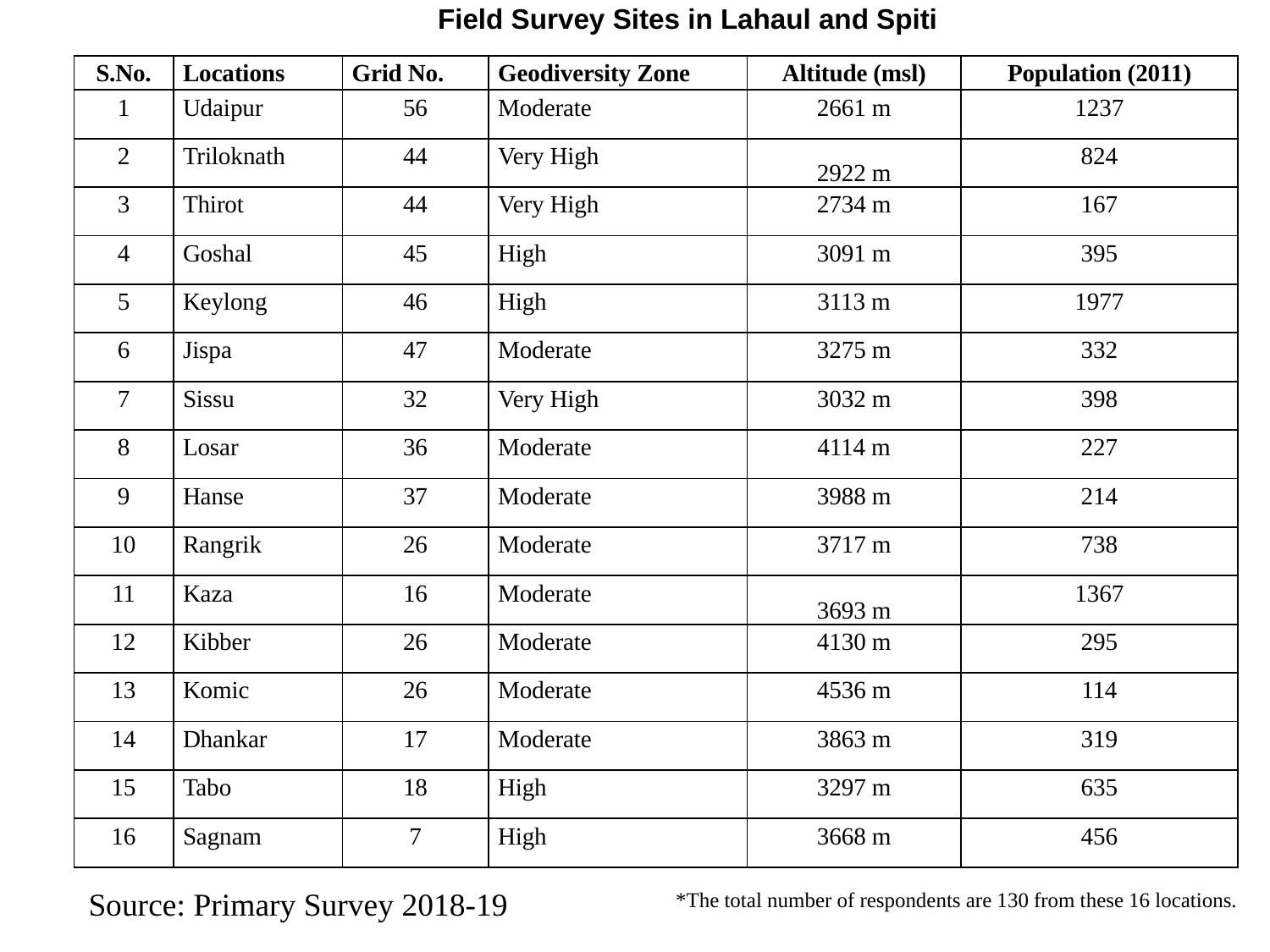

Field Survey Sites in Lahaul and Spiti
| S.No. | Locations | Grid No. | Geodiversity Zone | Altitude (msl) | Population (2011) |
| --- | --- | --- | --- | --- | --- |
| 1 | Udaipur | 56 | Moderate | 2661 m | 1237 |
| 2 | Triloknath | 44 | Very High | 2922 m | 824 |
| 3 | Thirot | 44 | Very High | 2734 m | 167 |
| 4 | Goshal | 45 | High | 3091 m | 395 |
| 5 | Keylong | 46 | High | 3113 m | 1977 |
| 6 | Jispa | 47 | Moderate | 3275 m | 332 |
| 7 | Sissu | 32 | Very High | 3032 m | 398 |
| 8 | Losar | 36 | Moderate | 4114 m | 227 |
| 9 | Hanse | 37 | Moderate | 3988 m | 214 |
| 10 | Rangrik | 26 | Moderate | 3717 m | 738 |
| 11 | Kaza | 16 | Moderate | 3693 m | 1367 |
| 12 | Kibber | 26 | Moderate | 4130 m | 295 |
| 13 | Komic | 26 | Moderate | 4536 m | 114 |
| 14 | Dhankar | 17 | Moderate | 3863 m | 319 |
| 15 | Tabo | 18 | High | 3297 m | 635 |
| 16 | Sagnam | 7 | High | 3668 m | 456 |
Source: Primary Survey 2018-19
 *The total number of respondents are 130 from these 16 locations.